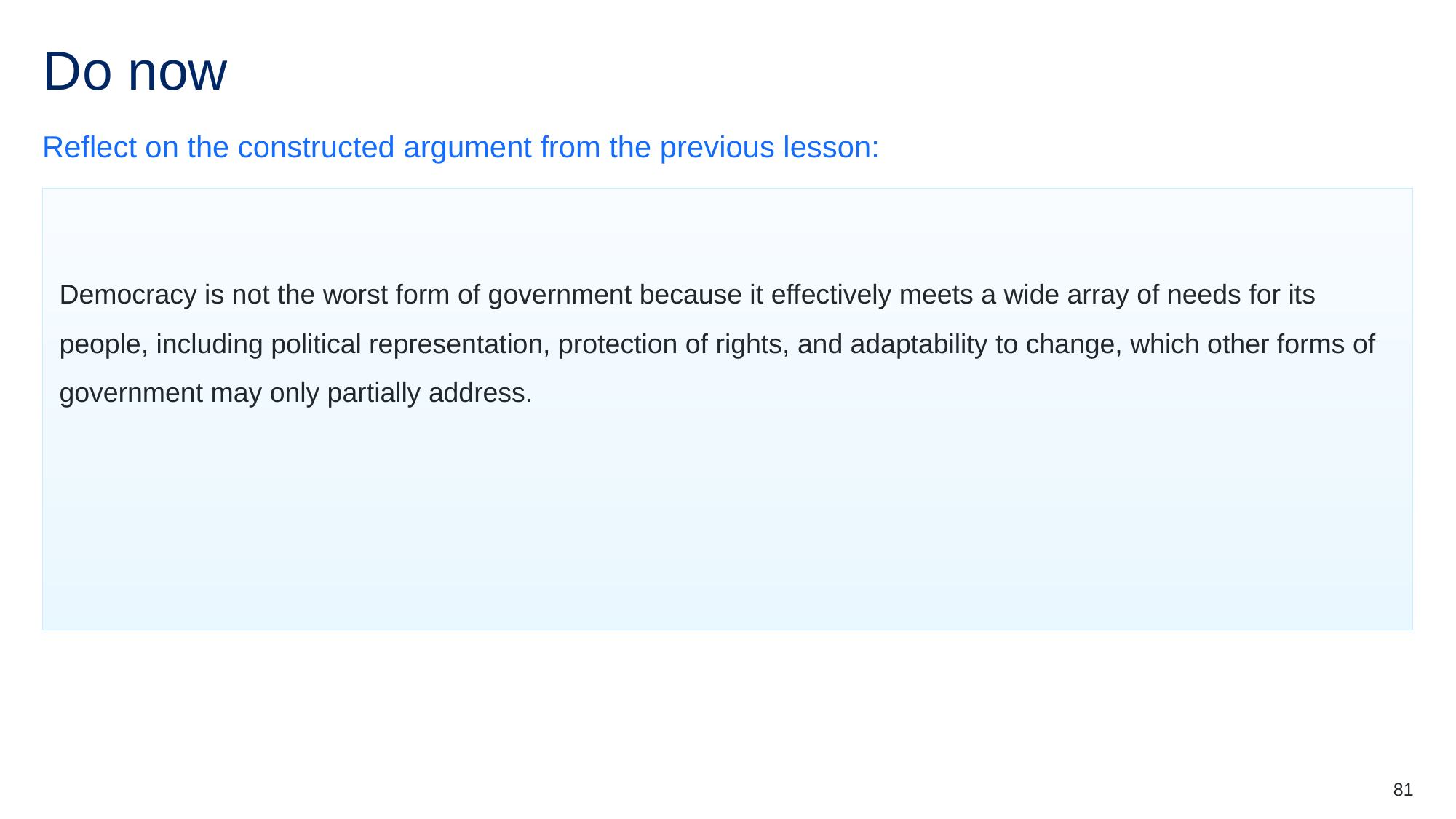

# Do now (lesson 11)
Reflect on the constructed argument from the previous lesson:

Democracy is not the worst form of government because it effectively meets a wide array of needs for its people, including political representation, protection of rights, and adaptability to change, which other forms of government may only partially address.

81